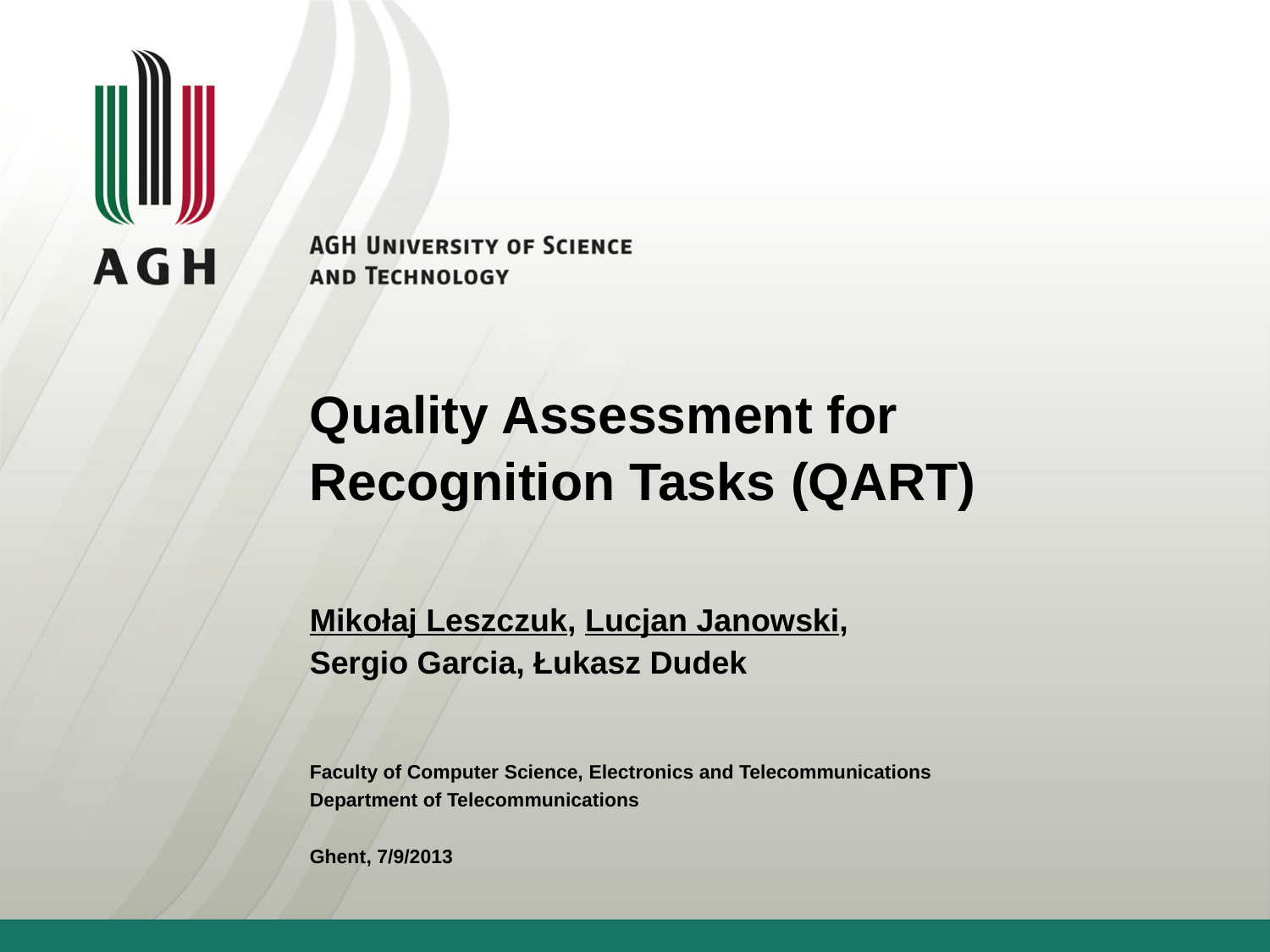

# Quality Assessment for Recognition Tasks (QART)
Mikołaj Leszczuk, Lucjan Janowski,
Sergio Garcia, Łukasz Dudek
Faculty of Computer Science, Electronics and Telecommunications
Department of Telecommunications
Ghent, 7/9/2013